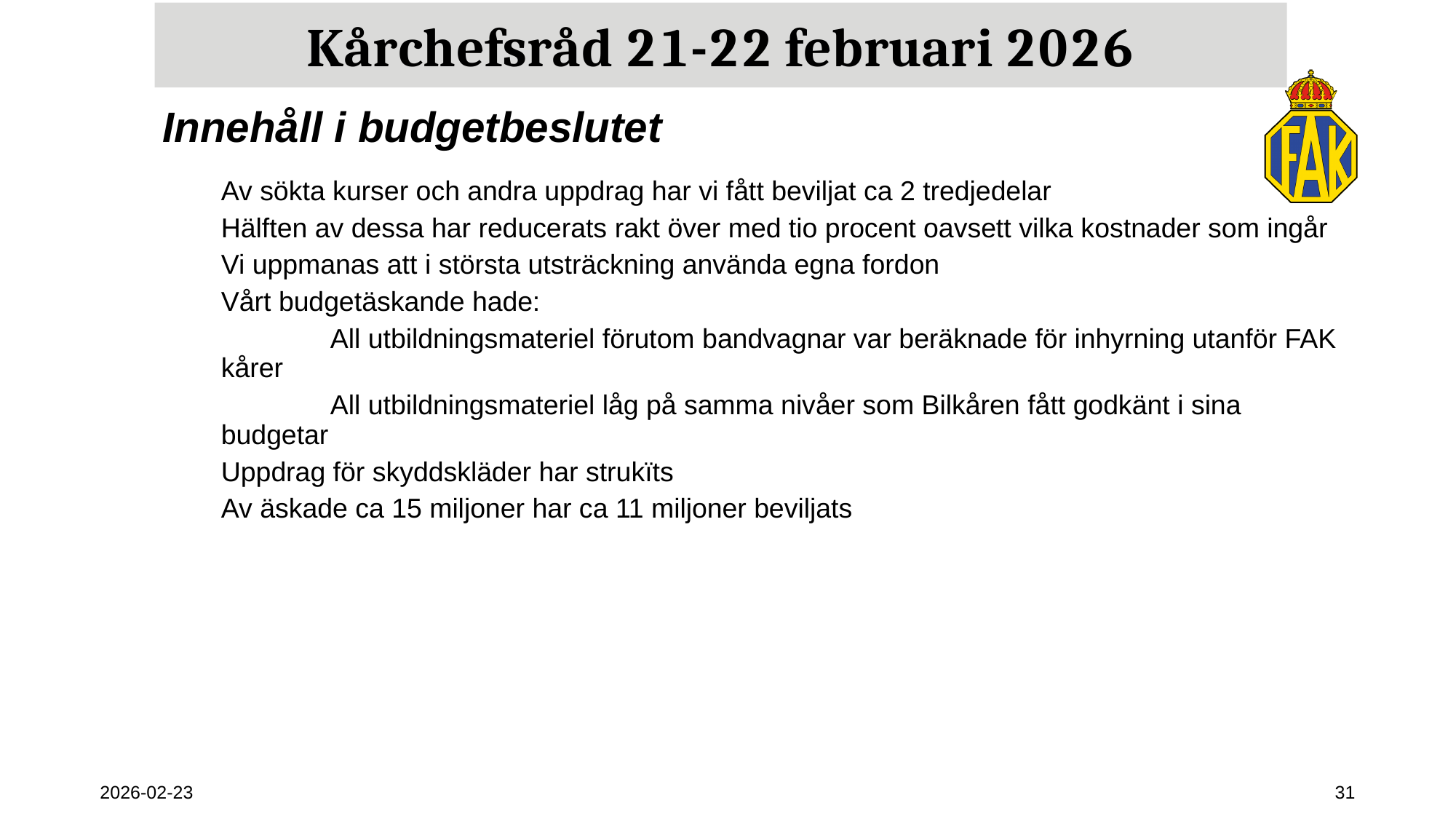

Kårchefsråd 21-22 februari 2026
Innehåll i budgetbeslutet
Av sökta kurser och andra uppdrag har vi fått beviljat ca 2 tredjedelar
Hälften av dessa har reducerats rakt över med tio procent oavsett vilka kostnader som ingår
Vi uppmanas att i största utsträckning använda egna fordon
Vårt budgetäskande hade:
	All utbildningsmateriel förutom bandvagnar var beräknade för inhyrning utanför FAK kårer
	All utbildningsmateriel låg på samma nivåer som Bilkåren fått godkänt i sina budgetar
Uppdrag för skyddskläder har strukïts
Av äskade ca 15 miljoner har ca 11 miljoner beviljats

2026-02-23
31